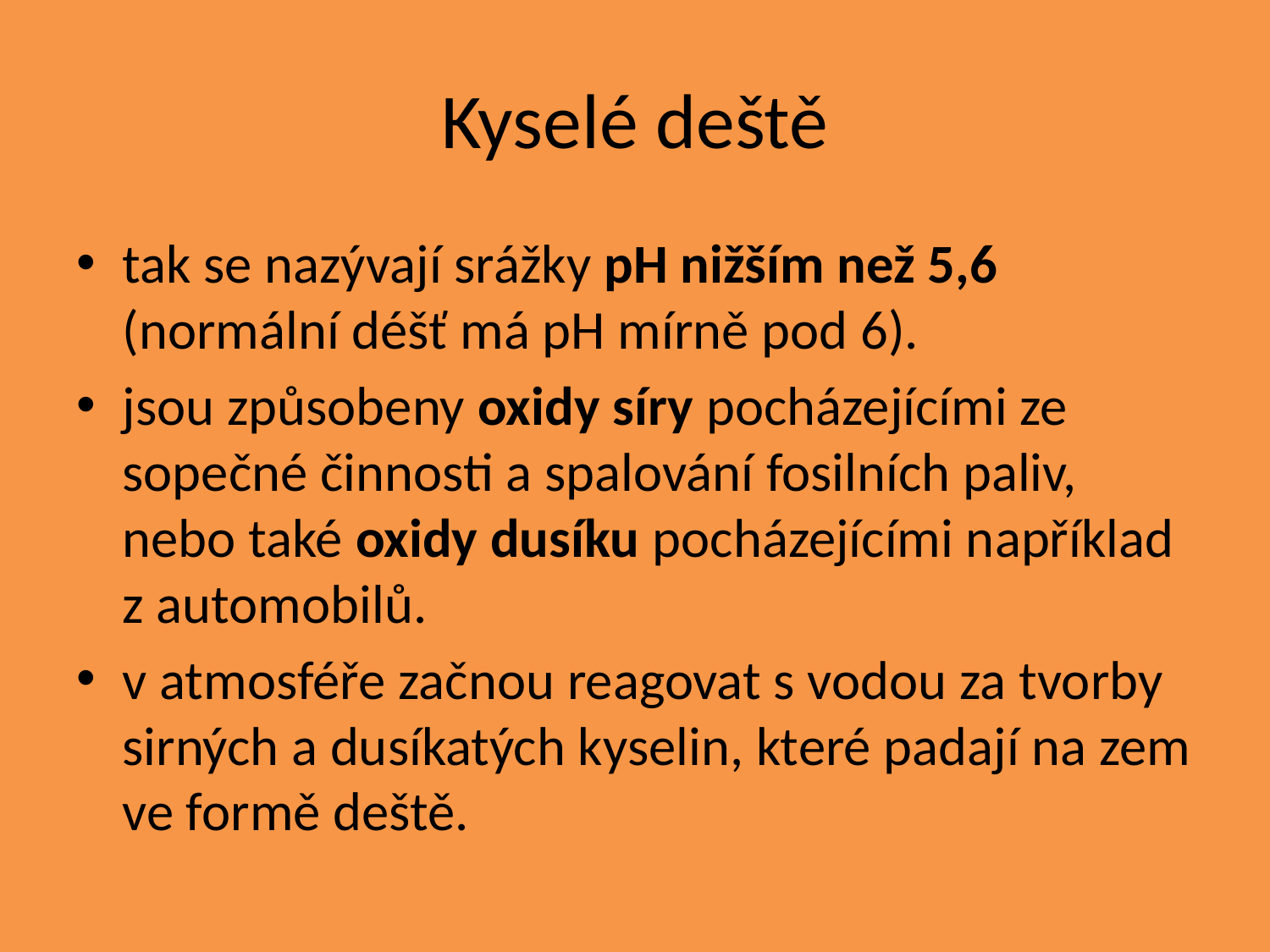

# Kyselé deště
tak se nazývají srážky pH nižším než 5,6 (normální déšť má pH mírně pod 6).
jsou způsobeny oxidy síry pocházejícími ze sopečné činnosti a spalování fosilních paliv, nebo také oxidy dusíku pocházejícími například z automobilů.
v atmosféře začnou reagovat s vodou za tvorby sirných a dusíkatých kyselin, které padají na zem ve formě deště.